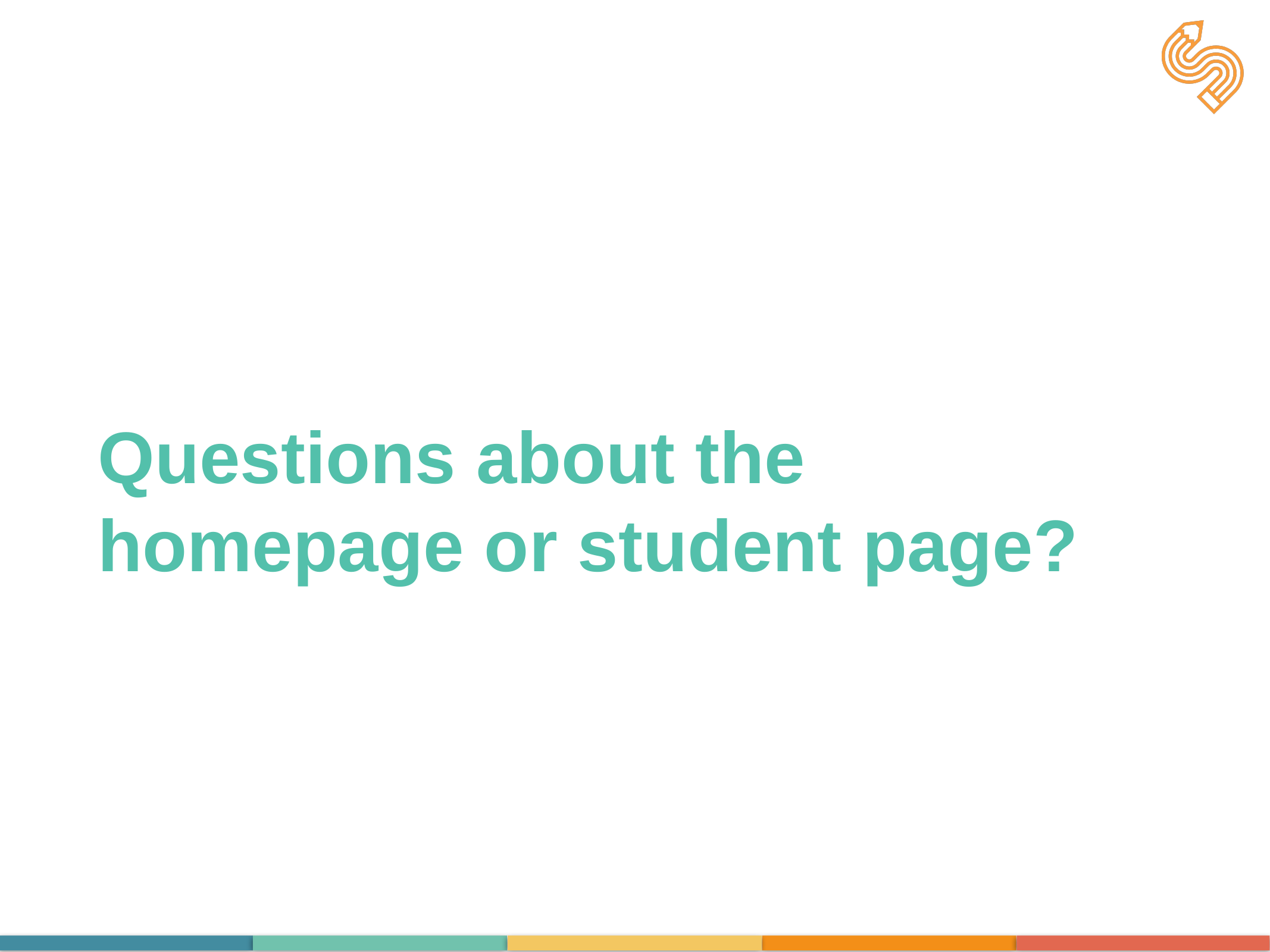

# Questions about the homepage or student page?